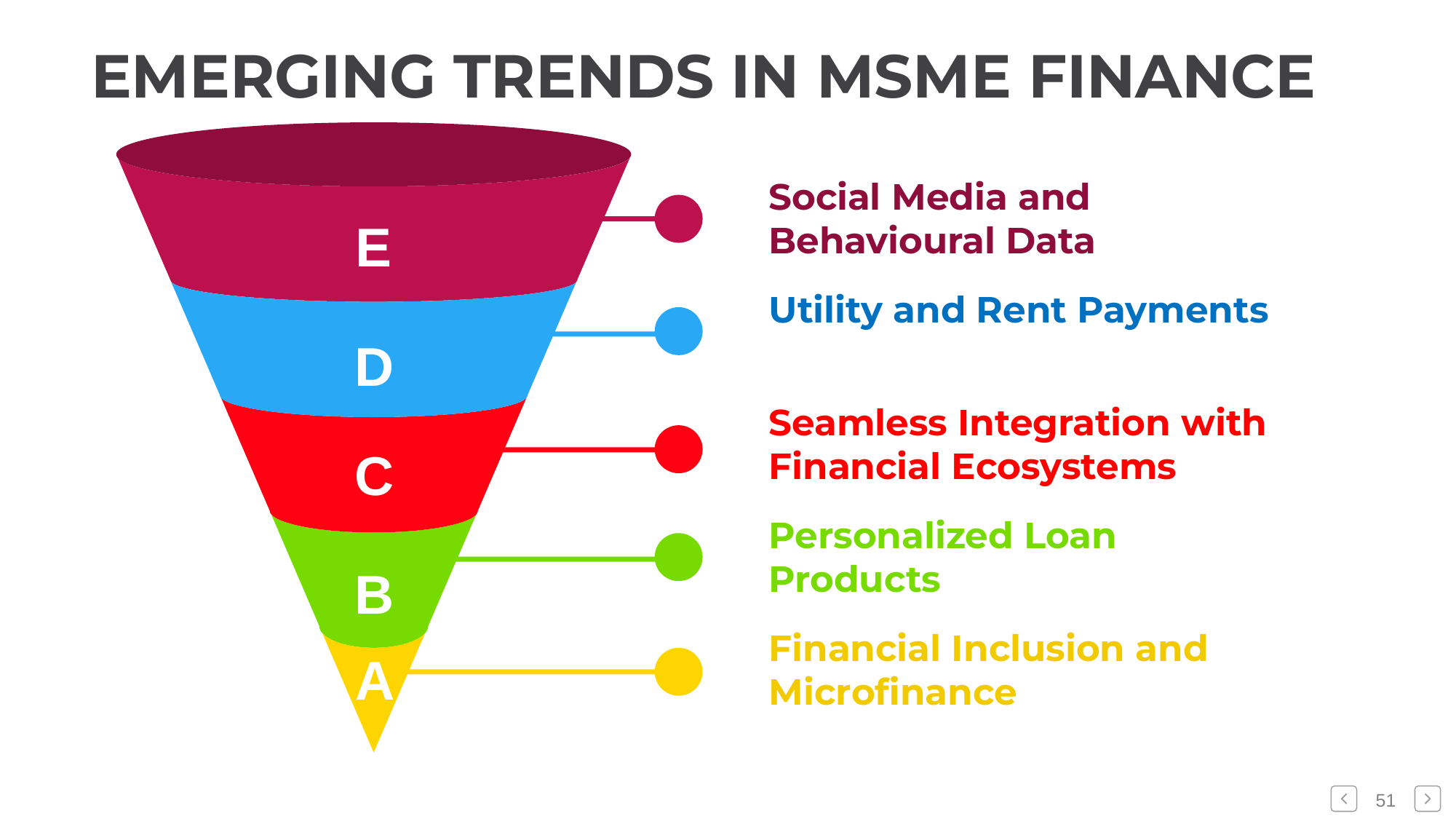

EMERGING TRENDS IN MSME FINANCE

E
D
C
B
A
Social Media and Behavioural Data

Utility and Rent Payments

Seamless Integration with Financial Ecosystems

Personalized Loan Products

Financial Inclusion and Microfinance